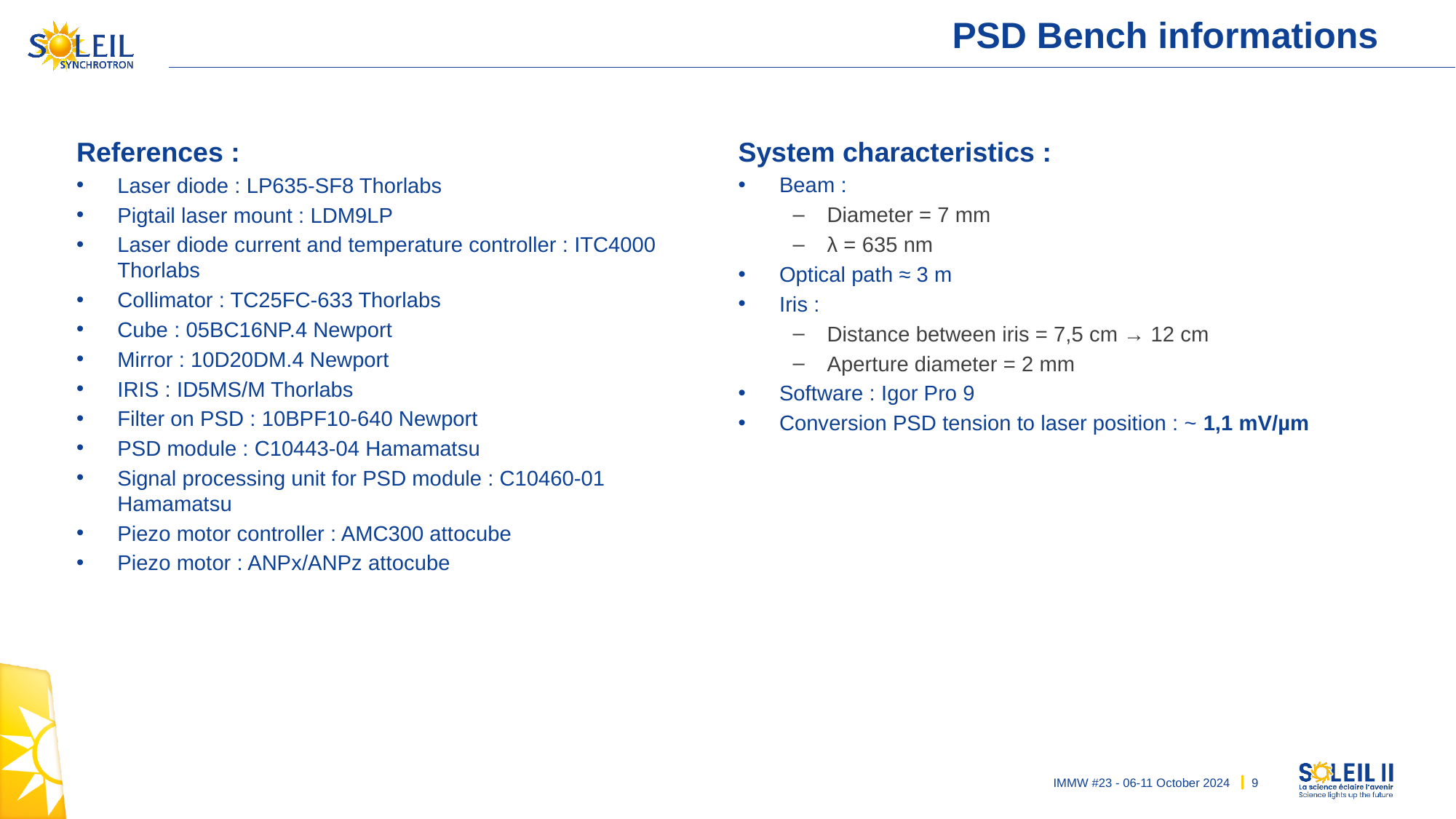

# PSD Bench informations
References :
Laser diode : LP635-SF8 Thorlabs
Pigtail laser mount : LDM9LP
Laser diode current and temperature controller : ITC4000 Thorlabs
Collimator : TC25FC-633 Thorlabs
Cube : 05BC16NP.4 Newport
Mirror : 10D20DM.4 Newport
IRIS : ID5MS/M Thorlabs
Filter on PSD : 10BPF10-640 Newport
PSD module : C10443-04 Hamamatsu
Signal processing unit for PSD module : C10460-01 Hamamatsu
Piezo motor controller : AMC300 attocube
Piezo motor : ANPx/ANPz attocube

System characteristics :
Beam :
Diameter = 7 mm
λ = 635 nm
Optical path ≈ 3 m
Iris :
Distance between iris = 7,5 cm → 12 cm
Aperture diameter = 2 mm
Software : Igor Pro 9
Conversion PSD tension to laser position : ~ 1,1 mV/µm

IMMW #23 - 06-11 October 2024
9